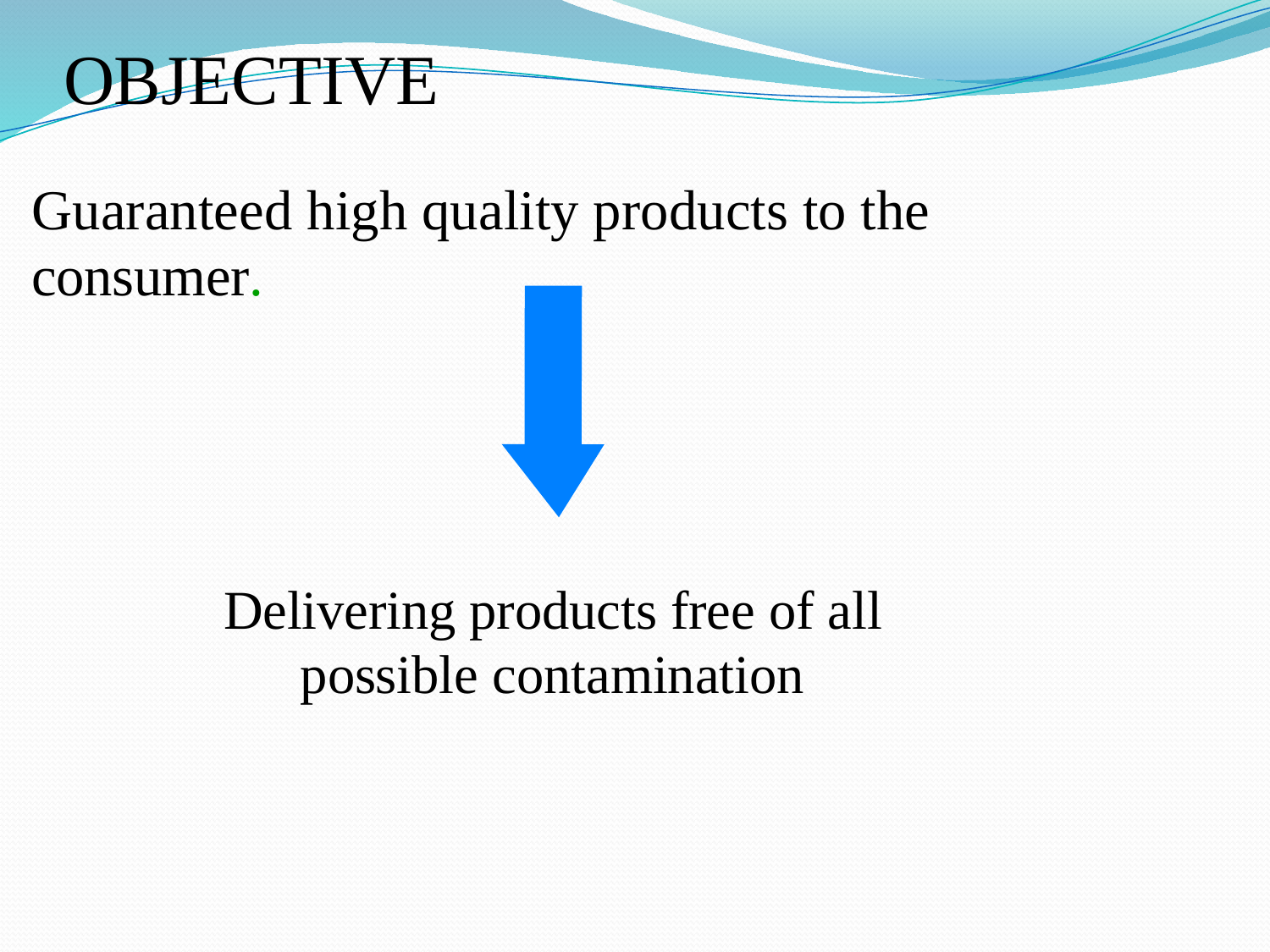

# OBJECTIVE
Guaranteed high quality products to the consumer.

Delivering products free of all  possible contamination